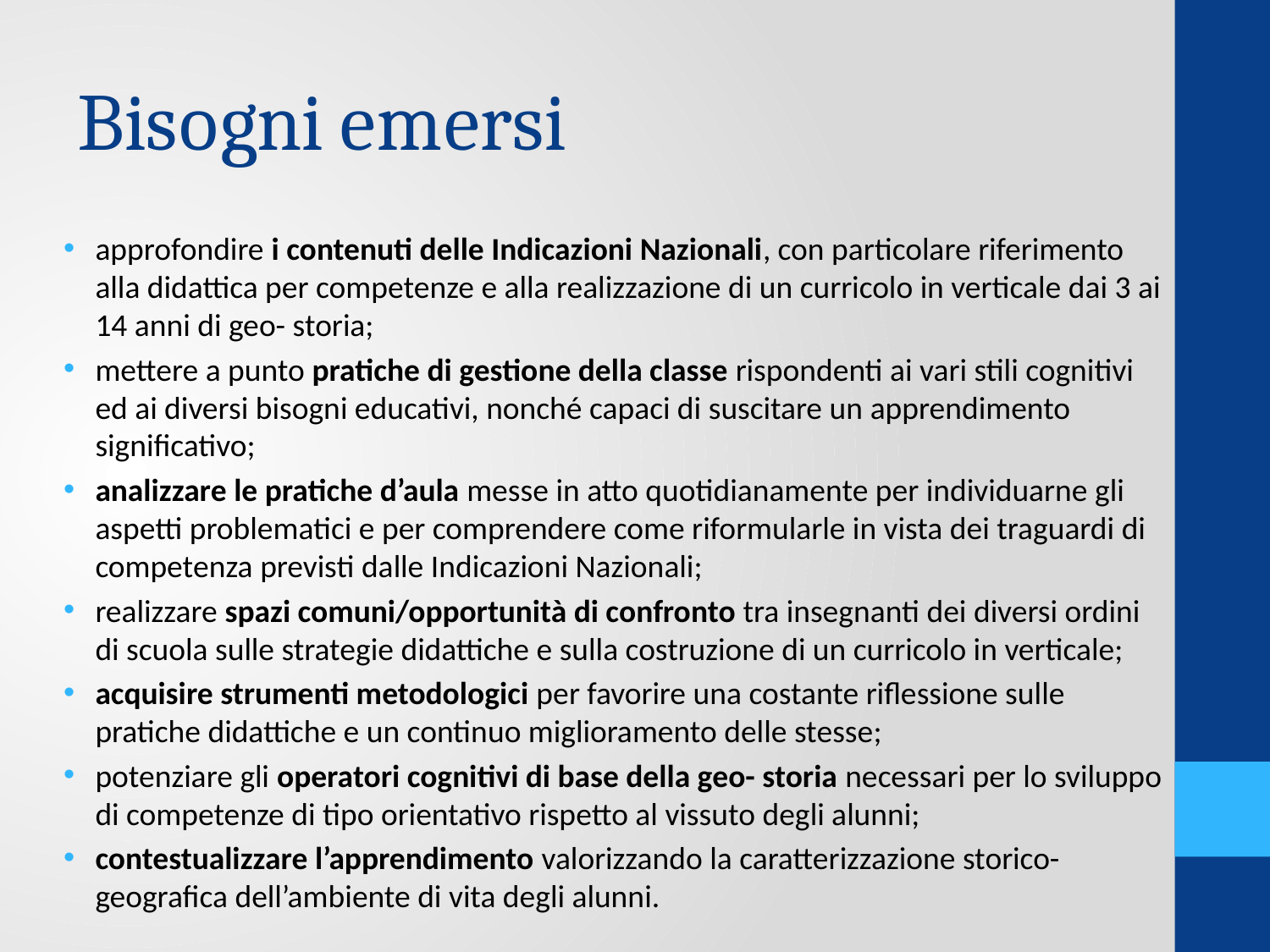

# Bisogni emersi
approfondire i contenuti delle Indicazioni Nazionali, con particolare riferimento alla didattica per competenze e alla realizzazione di un curricolo in verticale dai 3 ai 14 anni di geo- storia;
mettere a punto pratiche di gestione della classe rispondenti ai vari stili cognitivi ed ai diversi bisogni educativi, nonché capaci di suscitare un apprendimento significativo;
analizzare le pratiche d’aula messe in atto quotidianamente per individuarne gli aspetti problematici e per comprendere come riformularle in vista dei traguardi di competenza previsti dalle Indicazioni Nazionali;
realizzare spazi comuni/opportunità di confronto tra insegnanti dei diversi ordini di scuola sulle strategie didattiche e sulla costruzione di un curricolo in verticale;
acquisire strumenti metodologici per favorire una costante riflessione sulle pratiche didattiche e un continuo miglioramento delle stesse;
potenziare gli operatori cognitivi di base della geo- storia necessari per lo sviluppo di competenze di tipo orientativo rispetto al vissuto degli alunni;
contestualizzare l’apprendimento valorizzando la caratterizzazione storico-geografica dell’ambiente di vita degli alunni.